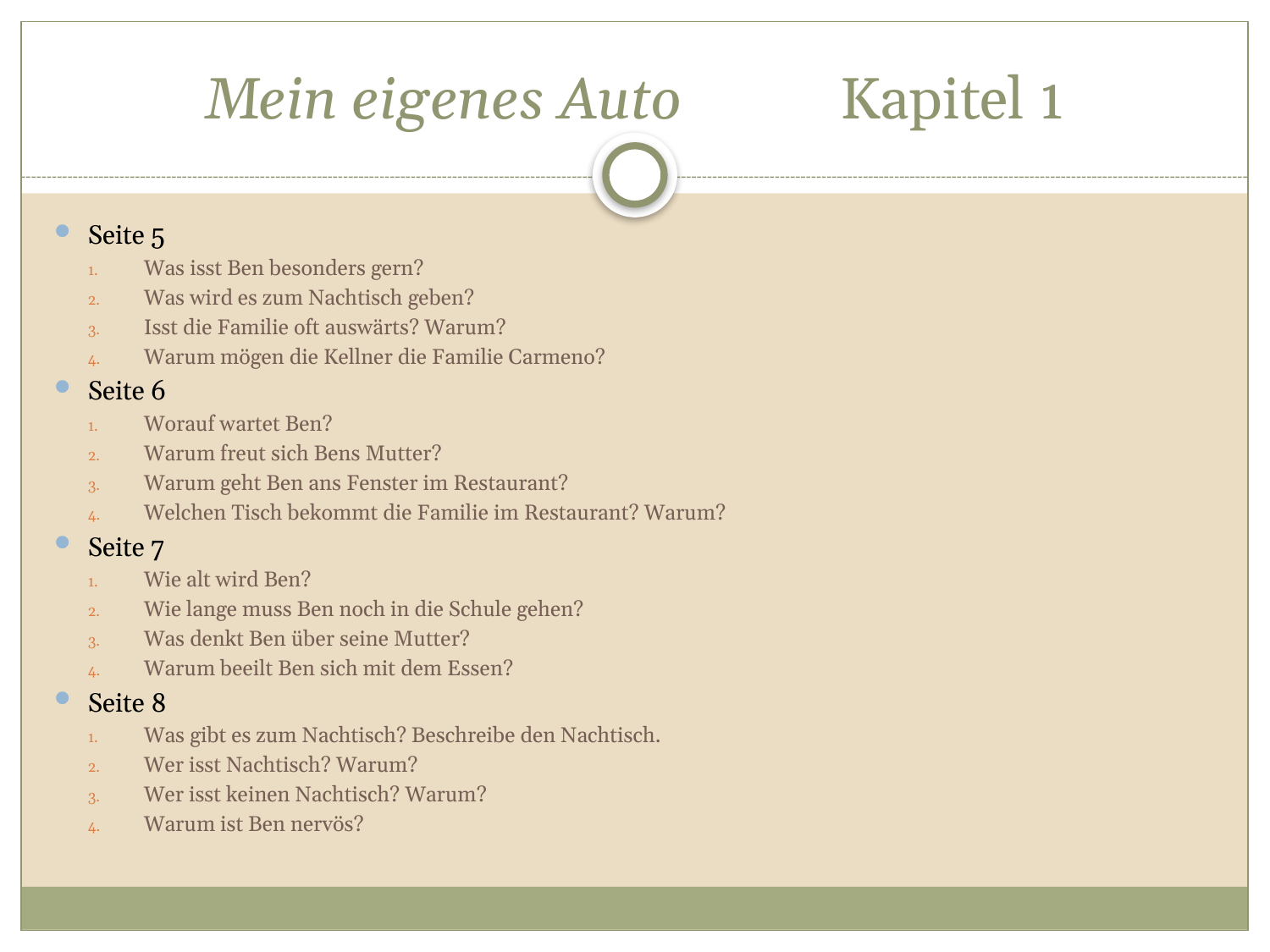

# Mein eigenes Auto 		Kapitel 1
Seite 5
Was isst Ben besonders gern?
Was wird es zum Nachtisch geben?
Isst die Familie oft auswärts? Warum?
Warum mögen die Kellner die Familie Carmeno?
Seite 6
Worauf wartet Ben?
Warum freut sich Bens Mutter?
Warum geht Ben ans Fenster im Restaurant?
Welchen Tisch bekommt die Familie im Restaurant? Warum?
Seite 7
Wie alt wird Ben?
Wie lange muss Ben noch in die Schule gehen?
Was denkt Ben über seine Mutter?
Warum beeilt Ben sich mit dem Essen?
Seite 8
Was gibt es zum Nachtisch? Beschreibe den Nachtisch.
Wer isst Nachtisch? Warum?
Wer isst keinen Nachtisch? Warum?
Warum ist Ben nervös?